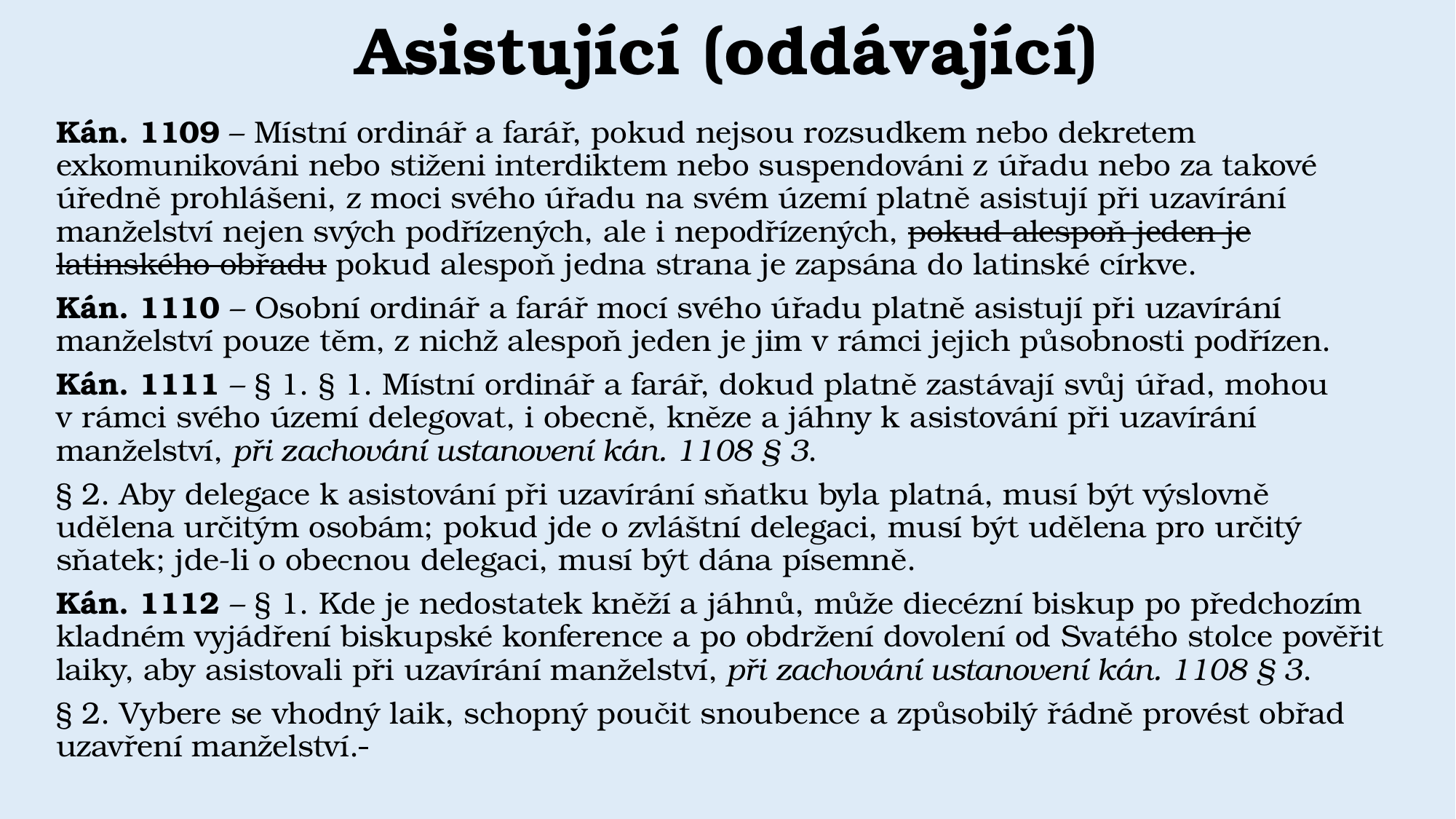

# Asistující (oddávající)
Kán. 1109 – Místní ordinář a farář, pokud nejsou rozsudkem nebo dekretem exkomunikováni nebo stiženi interdiktem nebo suspendováni z úřadu nebo za takové úředně prohlášeni, z moci svého úřadu na svém území platně asistují při uzavírání manželství nejen svých podřízených, ale i nepodřízených, pokud alespoň jeden je latinského obřadu pokud alespoň jedna strana je zapsána do latinské církve.
Kán. 1110 – Osobní ordinář a farář mocí svého úřadu platně asistují při uzavírání manželství pouze těm, z nichž alespoň jeden je jim v rámci jejich působnosti podřízen.
Kán. 1111 – § 1. § 1. Místní ordinář a farář, dokud platně zastávají svůj úřad, mohou v rámci svého území delegovat, i obecně, kněze a jáhny k asistování při uzavírání manželství, při zachování ustanovení kán. 1108 § 3.
§ 2. Aby delegace k asistování při uzavírání sňatku byla platná, musí být výslovně udělena určitým osobám; pokud jde o zvláštní delegaci, musí být udělena pro určitý sňatek; jde-li o obecnou delegaci, musí být dána písemně.
Kán. 1112 – § 1. Kde je nedostatek kněží a jáhnů, může diecézní biskup po předchozím kladném vyjádření biskupské konference a po obdržení dovolení od Svatého stolce pověřit laiky, aby asistovali při uzavírání manželství, při zachování ustanovení kán. 1108 § 3.
§ 2. Vybere se vhodný laik, schopný poučit snoubence a způsobilý řádně provést obřad uzavření manželství.